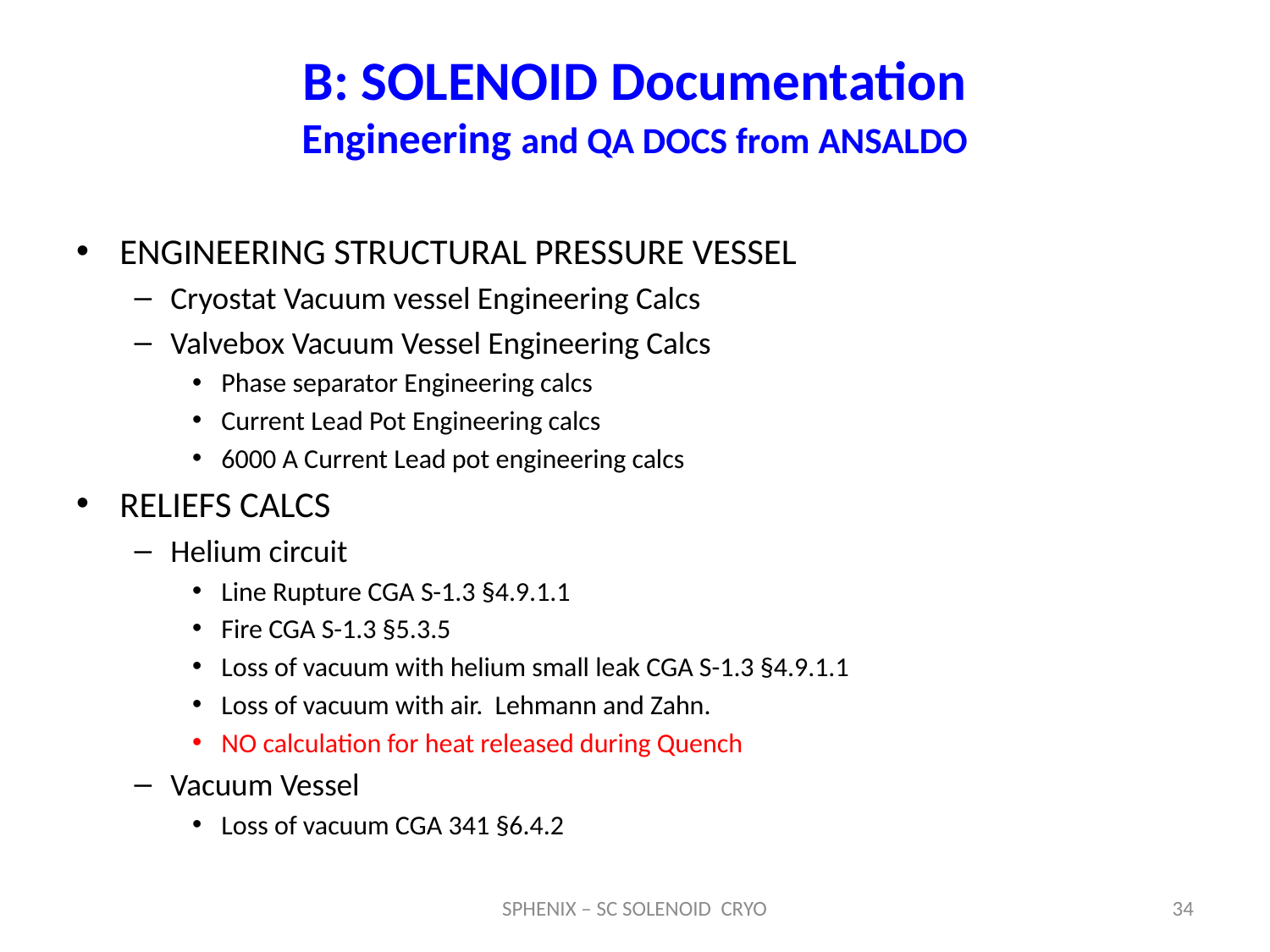

# B: SOLENOID Documentation Engineering and QA DOCS from ANSALDO
ENGINEERING STRUCTURAL PRESSURE VESSEL
Cryostat Vacuum vessel Engineering Calcs
Valvebox Vacuum Vessel Engineering Calcs
Phase separator Engineering calcs
Current Lead Pot Engineering calcs
6000 A Current Lead pot engineering calcs
RELIEFS CALCS
Helium circuit
Line Rupture CGA S-1.3 §4.9.1.1
Fire CGA S-1.3 §5.3.5
Loss of vacuum with helium small leak CGA S-1.3 §4.9.1.1
Loss of vacuum with air.  Lehmann and Zahn.
NO calculation for heat released during Quench
Vacuum Vessel
Loss of vacuum CGA 341 §6.4.2

SPHENIX – SC SOLENOID  CRYO
34